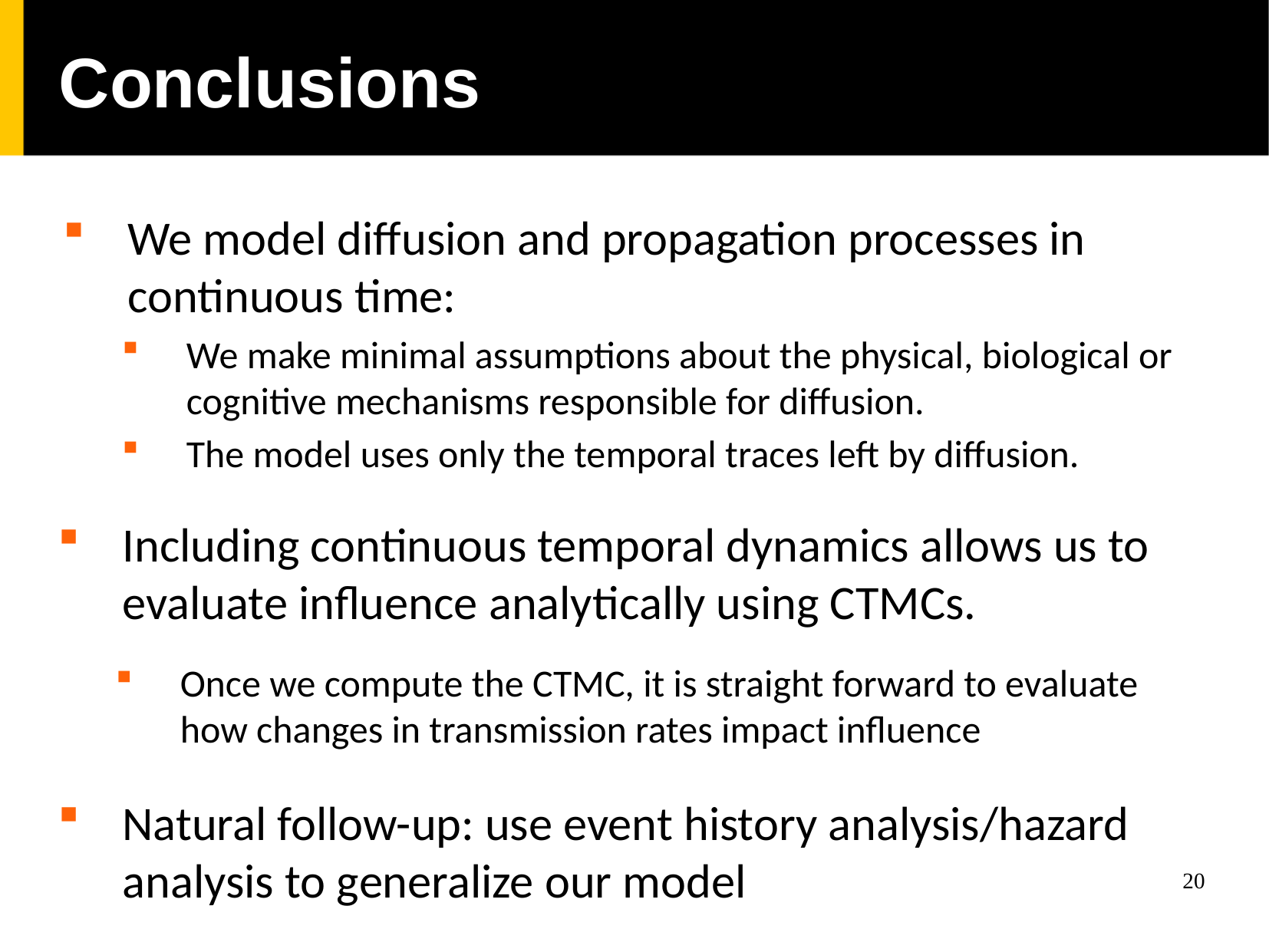

Conclusions
We model diffusion and propagation processes in continuous time:
We make minimal assumptions about the physical, biological or cognitive mechanisms responsible for diffusion.
The model uses only the temporal traces left by diffusion.
Including continuous temporal dynamics allows us to evaluate influence analytically using CTMCs.
Once we compute the CTMC, it is straight forward to evaluate how changes in transmission rates impact influence
Natural follow-up: use event history analysis/hazard analysis to generalize our model
20